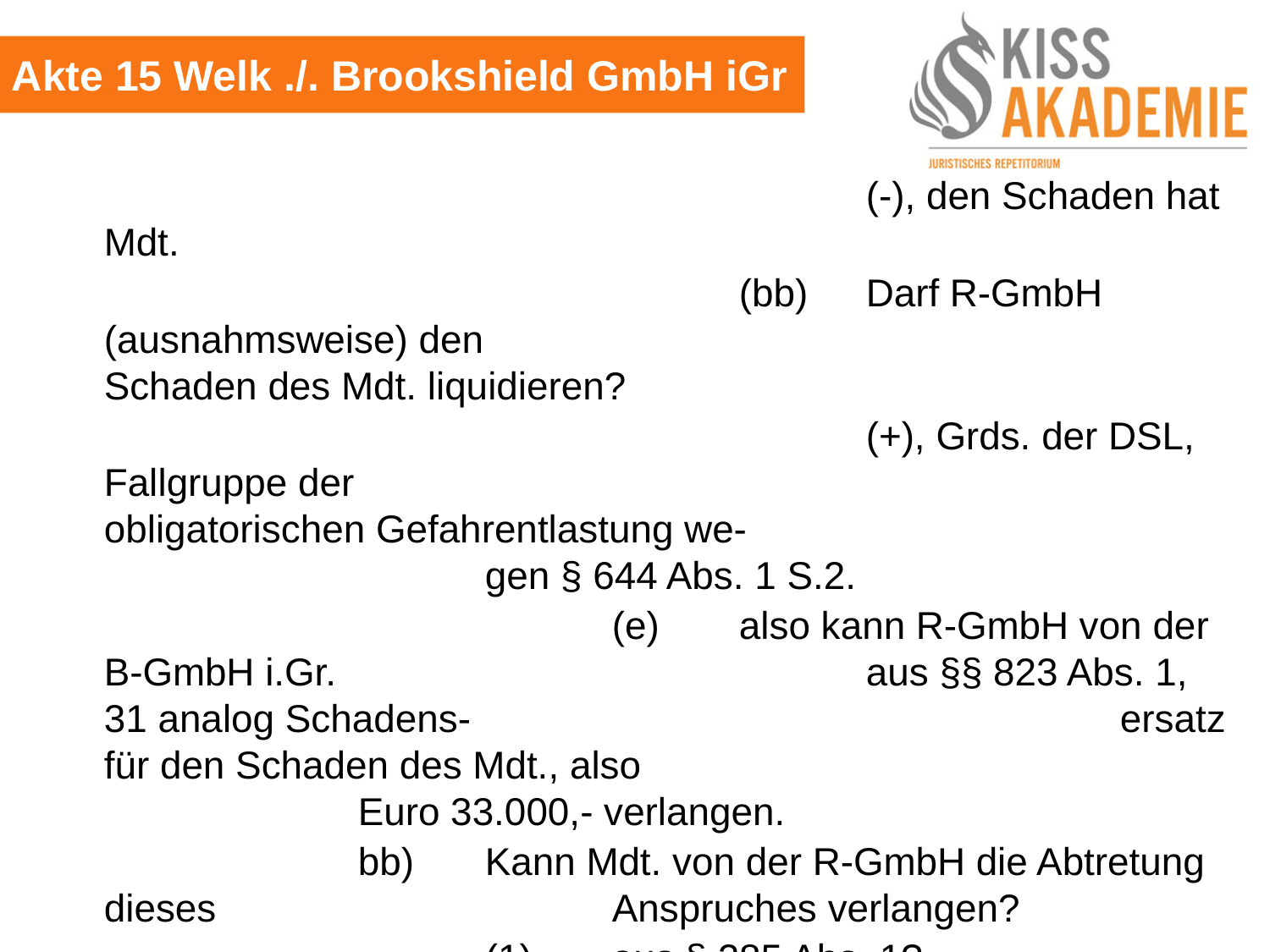

Akte 15 Welk ./. Brookshield GmbH iGr

							(-), den Schaden hat Mdt.
						(bb)	Darf R-GmbH (ausnahmsweise) den						Schaden des Mdt. liquidieren?
							(+), Grds. der DSL, Fallgruppe der							obligatorischen Gefahrentlastung we-						gen § 644 Abs. 1 S.2.
					(e)	also kann R-GmbH von der B-GmbH i.Gr.					aus §§ 823 Abs. 1, 31 analog Schadens-						ersatz für den Schaden des Mdt., also						Euro 33.000,- verlangen.
			bb)	Kann Mdt. von der R-GmbH die Abtretung dieses				Anspruches verlangen?
				(1)	aus § 285 Abs. 1?
					(-), der R-GmbH ist nichts unmöglich geworden.
				(2)	aus § 242?
					(+), als werkvertragliche Nebenpflicht bei DSL.